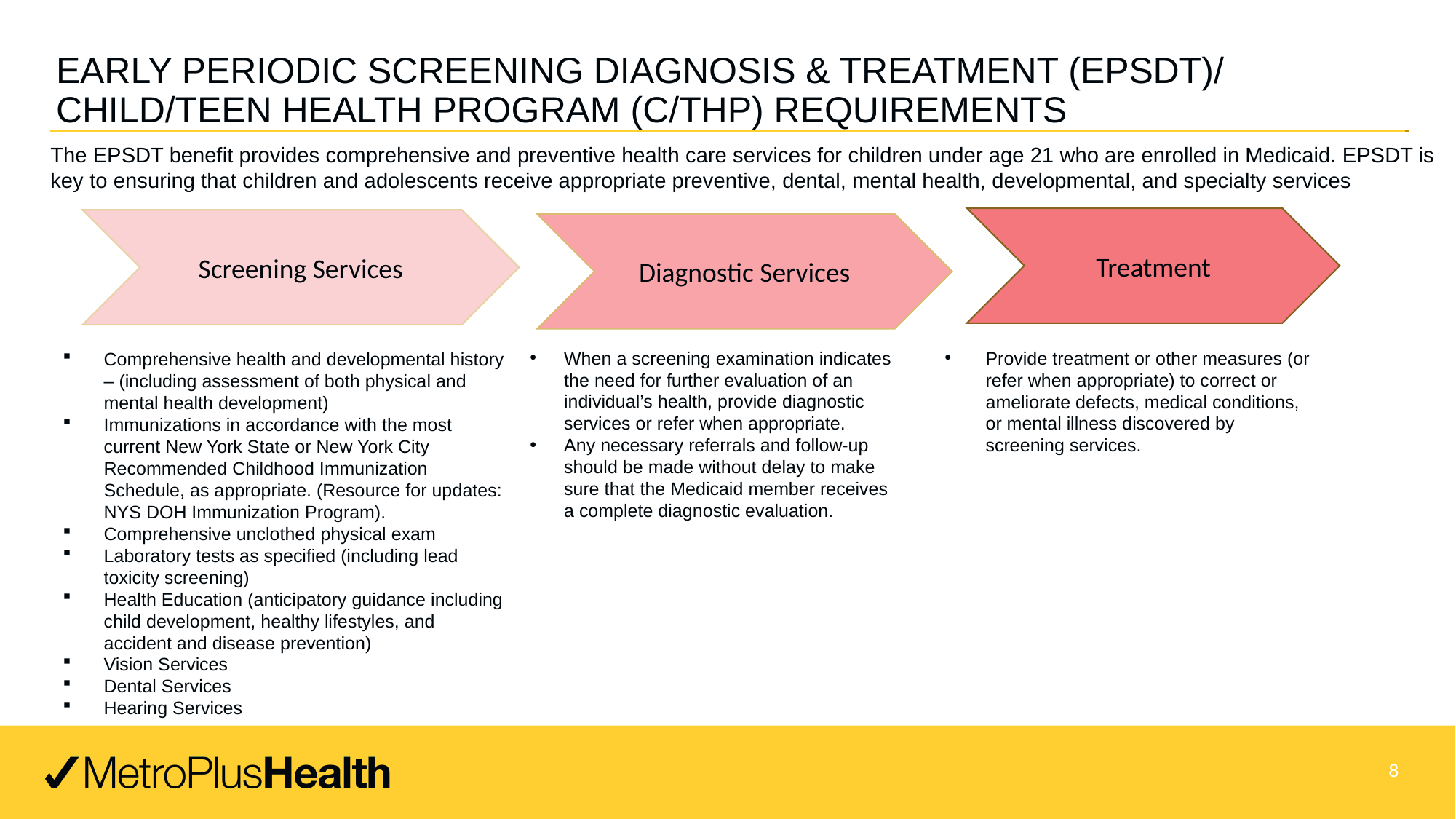

# Early Periodic Screening Diagnosis & Treatment (EPSDT)/ Child/Teen Health Program (C/THP) Requirements
The EPSDT benefit provides comprehensive and preventive health care services for children under age 21 who are enrolled in Medicaid. EPSDT is key to ensuring that children and adolescents receive appropriate preventive, dental, mental health, developmental, and specialty services
Treatment
Screening Services
Diagnostic Services
Screening Services

When a screening examination indicates the need for further evaluation of an individual’s health, provide diagnostic services or refer when appropriate.
Any necessary referrals and follow-up should be made without delay to make sure that the Medicaid member receives a complete diagnostic evaluation.
Provide treatment or other measures (or refer when appropriate) to correct or ameliorate defects, medical conditions, or mental illness discovered by screening services.
Comprehensive health and developmental history – (including assessment of both physical and mental health development)
Immunizations in accordance with the most current New York State or New York City Recommended Childhood Immunization Schedule, as appropriate. (Resource for updates: NYS DOH Immunization Program).
Comprehensive unclothed physical exam
Laboratory tests as specified (including lead toxicity screening)
Health Education (anticipatory guidance including child development, healthy lifestyles, and accident and disease prevention)
Vision Services
Dental Services
Hearing Services

8